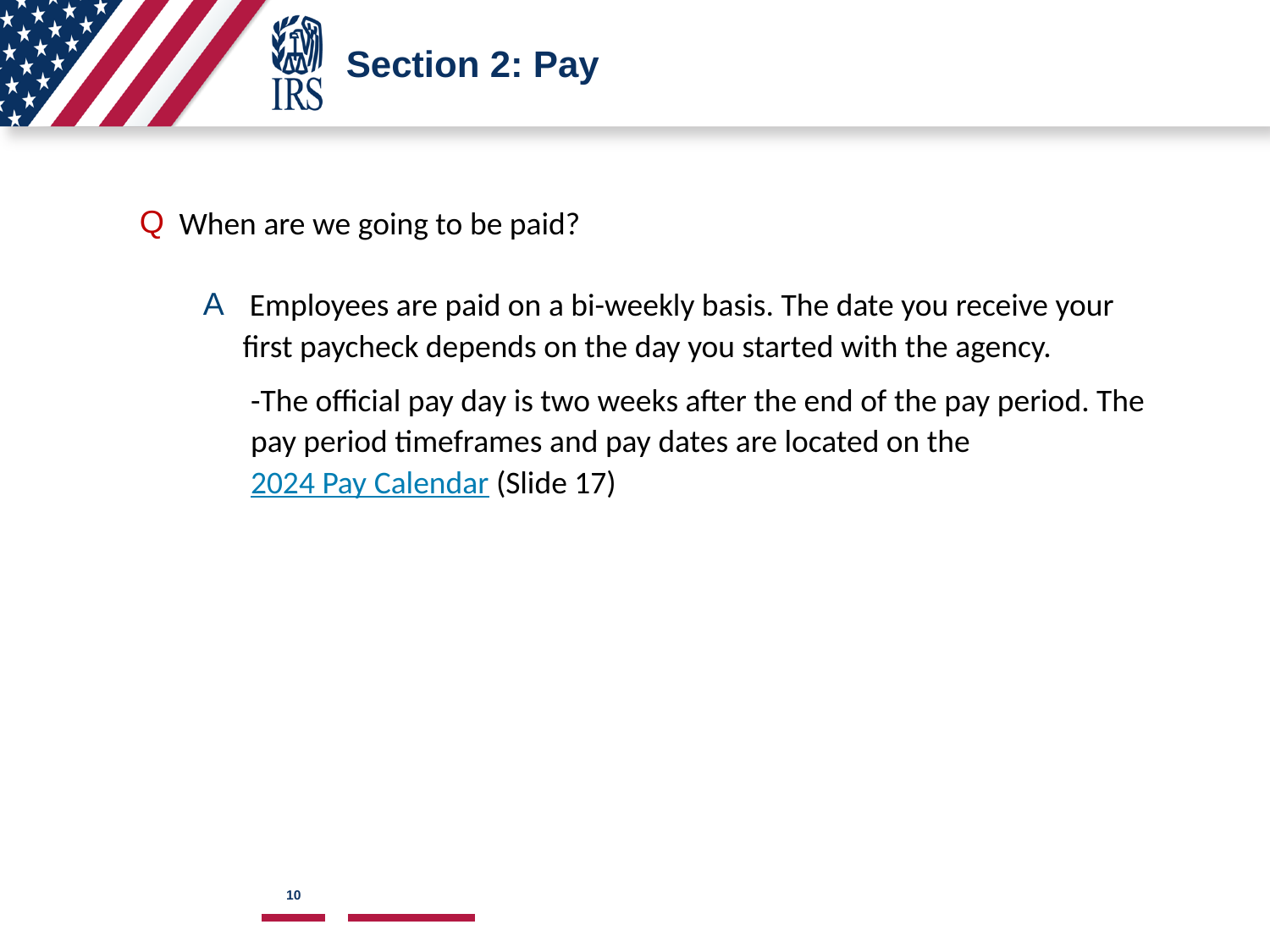

# Section 2: Pay

When are we going to be paid?

 Employees are paid on a bi-weekly basis. The date you receive your first paycheck depends on the day you started with the agency.
-The official pay day is two weeks after the end of the pay period. The pay period timeframes and pay dates are located on the 2024 Pay Calendar (Slide 17)
10